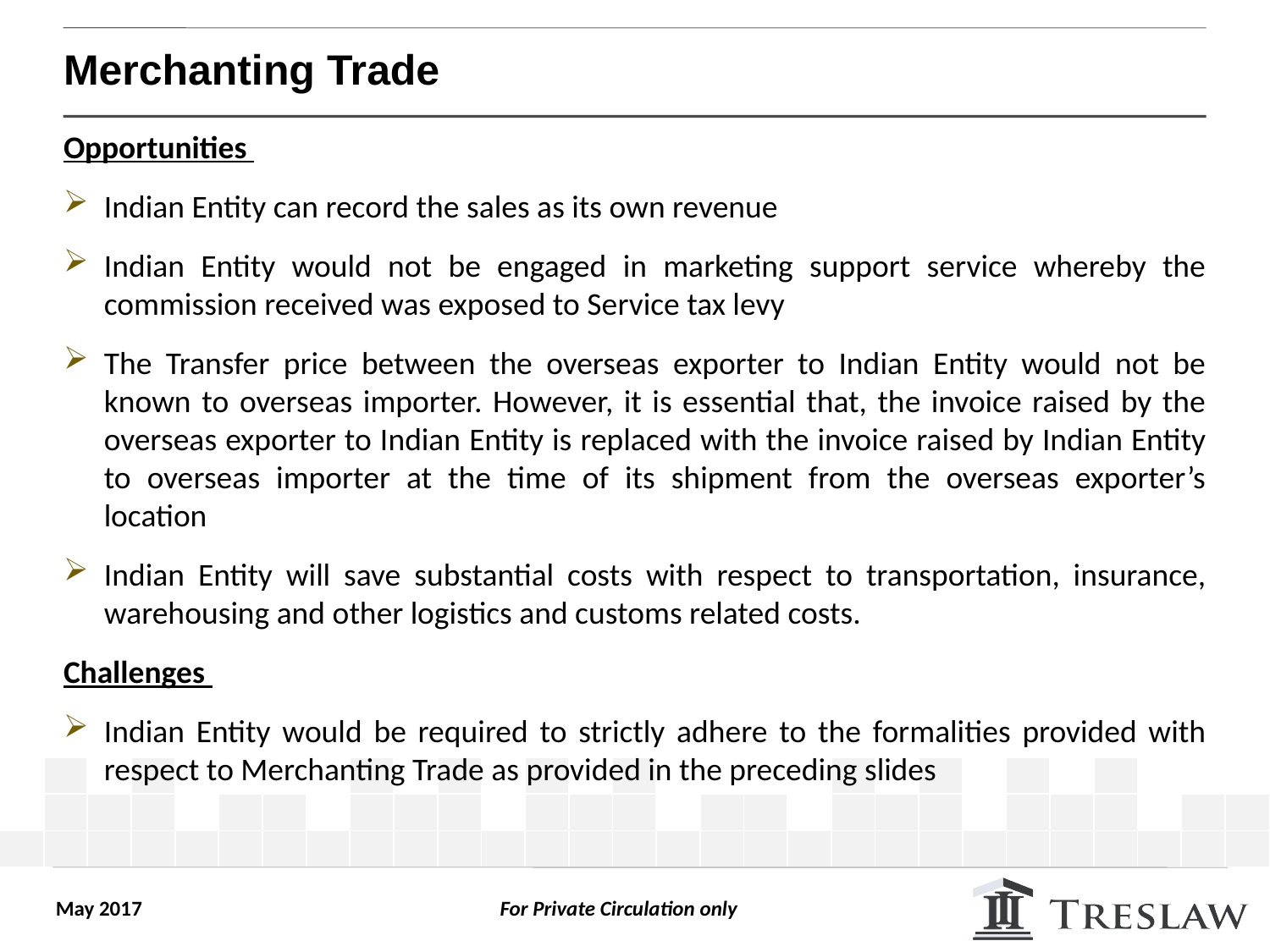

# Merchanting Trade
Opportunities
Indian Entity can record the sales as its own revenue
Indian Entity would not be engaged in marketing support service whereby the commission received was exposed to Service tax levy
The Transfer price between the overseas exporter to Indian Entity would not be known to overseas importer. However, it is essential that, the invoice raised by the overseas exporter to Indian Entity is replaced with the invoice raised by Indian Entity to overseas importer at the time of its shipment from the overseas exporter’s location
Indian Entity will save substantial costs with respect to transportation, insurance, warehousing and other logistics and customs related costs.
Challenges
Indian Entity would be required to strictly adhere to the formalities provided with respect to Merchanting Trade as provided in the preceding slides